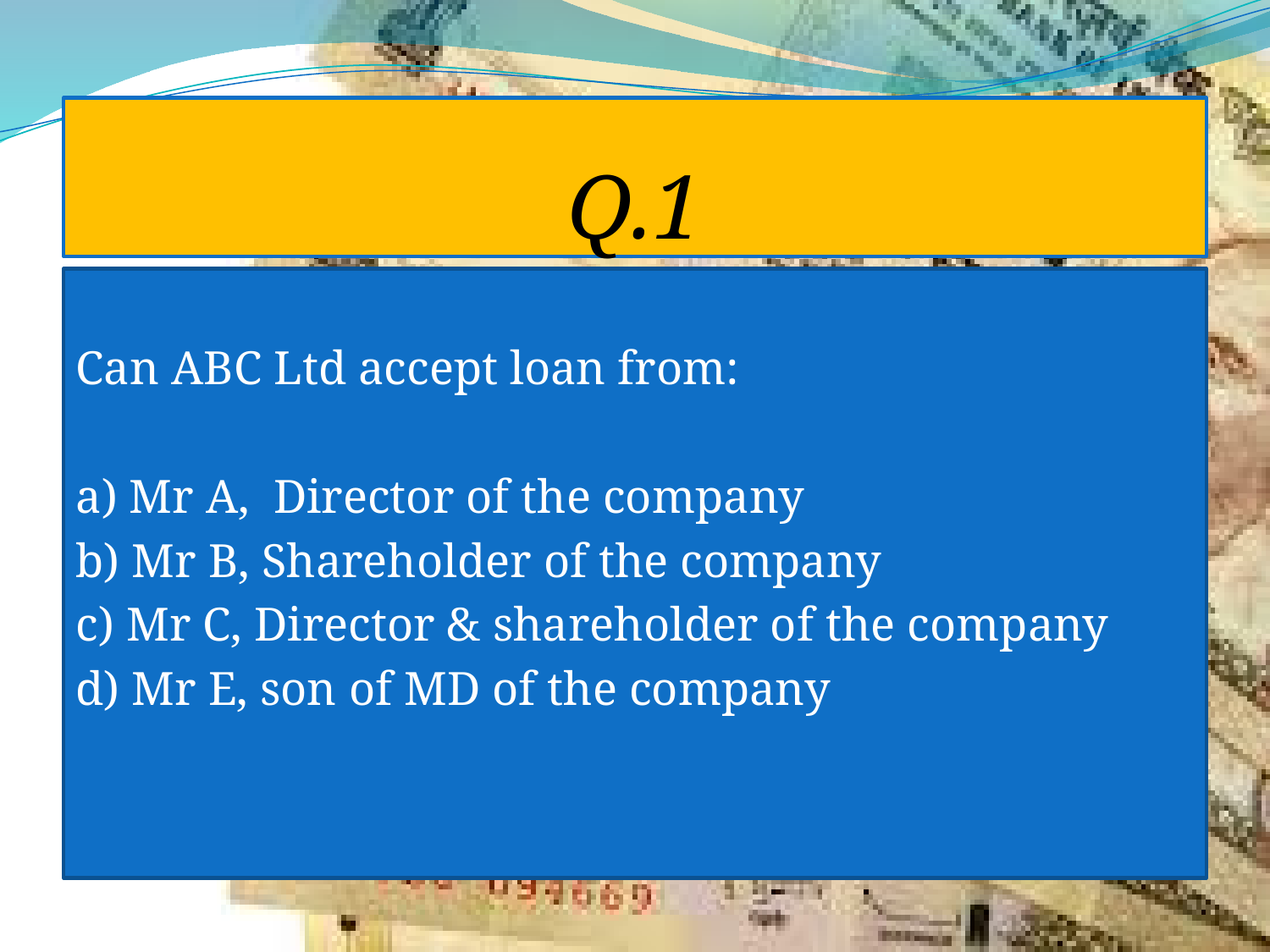

# Q.1

Can ABC Ltd accept loan from:

a) Mr A,  Director of the company
b) Mr B, Shareholder of the company
c) Mr C, Director & shareholder of the company
d) Mr E, son of MD of the company